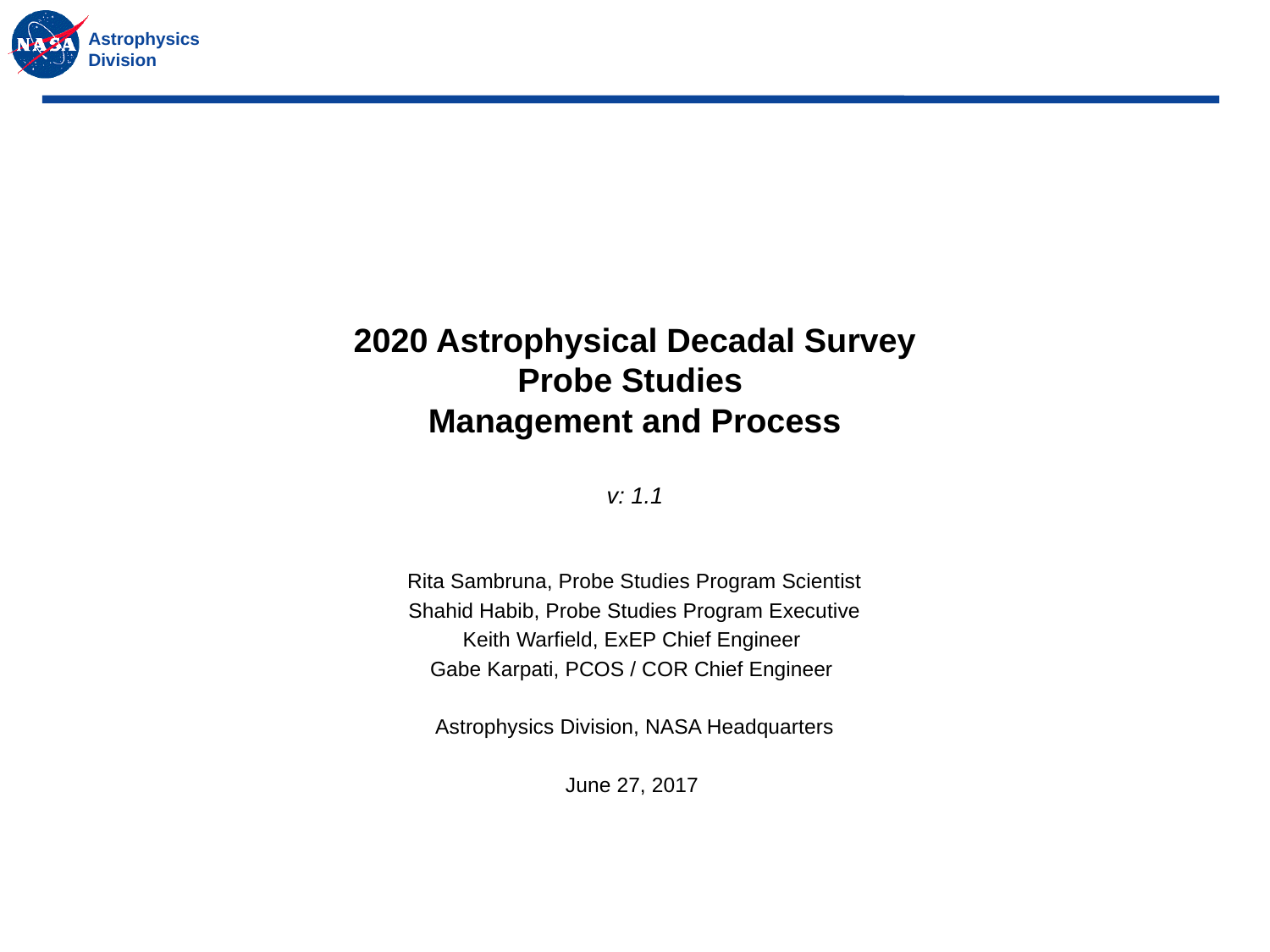

# 2020 Astrophysical Decadal Survey Probe Studies Management and Process v: 1.1
Rita Sambruna, Probe Studies Program Scientist
Shahid Habib, Probe Studies Program Executive
Keith Warfield, ExEP Chief Engineer
Gabe Karpati, PCOS / COR Chief Engineer

Astrophysics Division, NASA Headquarters

June 27, 2017